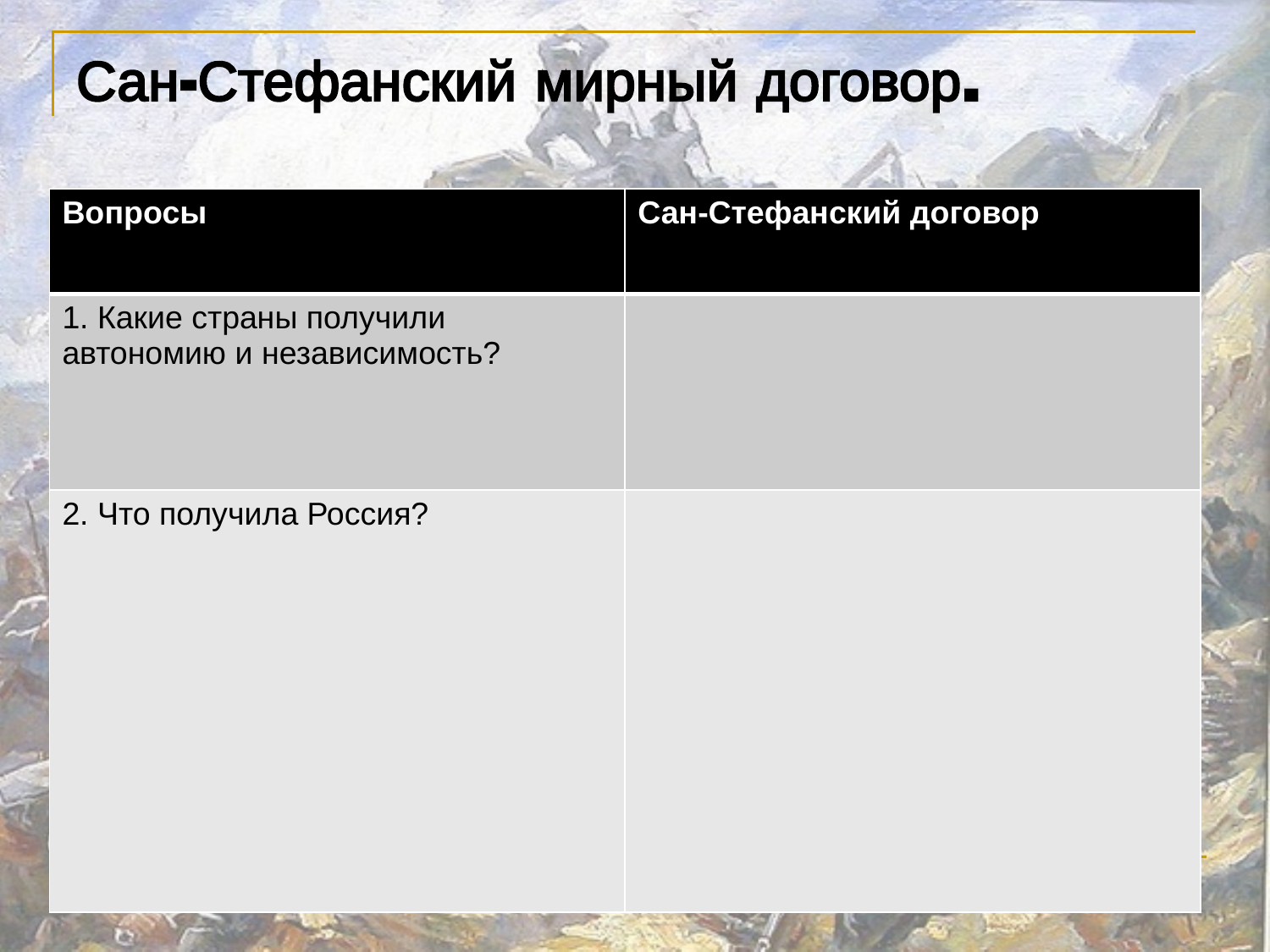

# Сан-Стефанский мирный договор.
| Вопросы | Сан-Стефанский договор |
| --- | --- |
| 1. Какие страны получили автономию и независимость? |  |
| 2. Что получила Россия? |  |